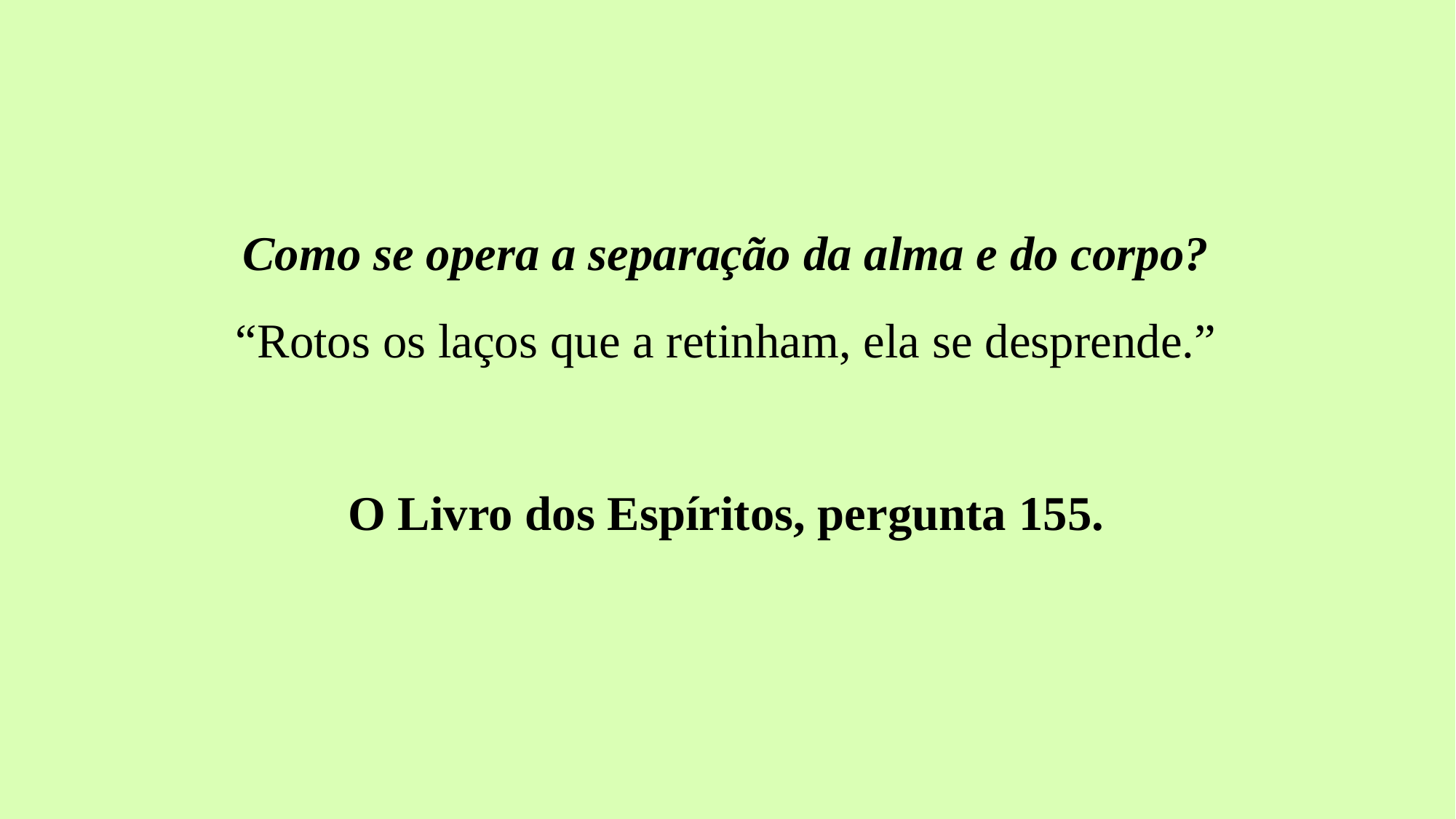

Como se opera a separação da alma e do corpo?
“Rotos os laços que a retinham, ela se desprende.”
O Livro dos Espíritos, pergunta 155.